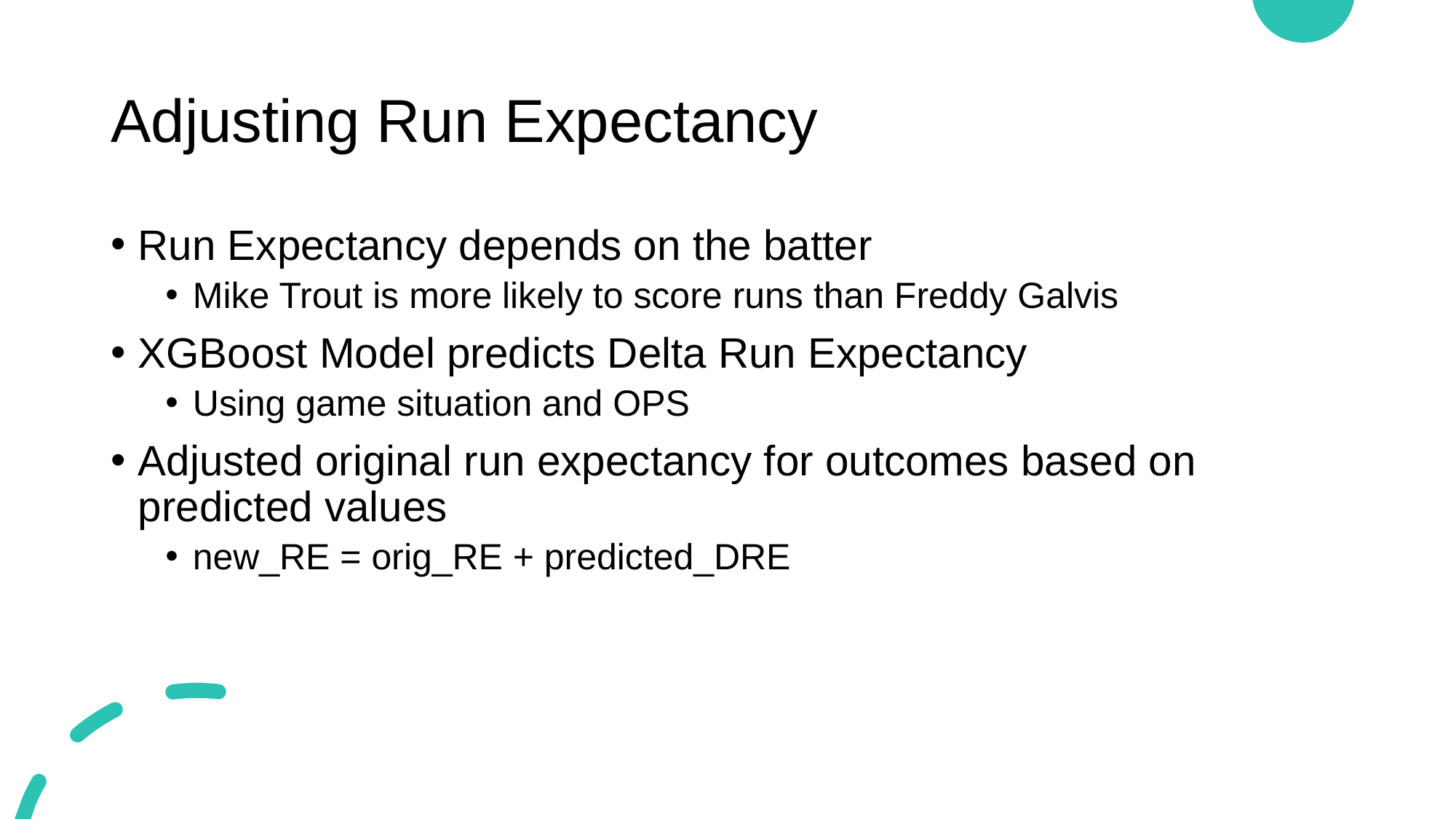

# Adjusting Run Expectancy
Run Expectancy depends on the batter
Mike Trout is more likely to score runs than Freddy Galvis
XGBoost Model predicts Delta Run Expectancy
Using game situation and OPS
Adjusted original run expectancy for outcomes based on predicted values
new_RE = orig_RE + predicted_DRE